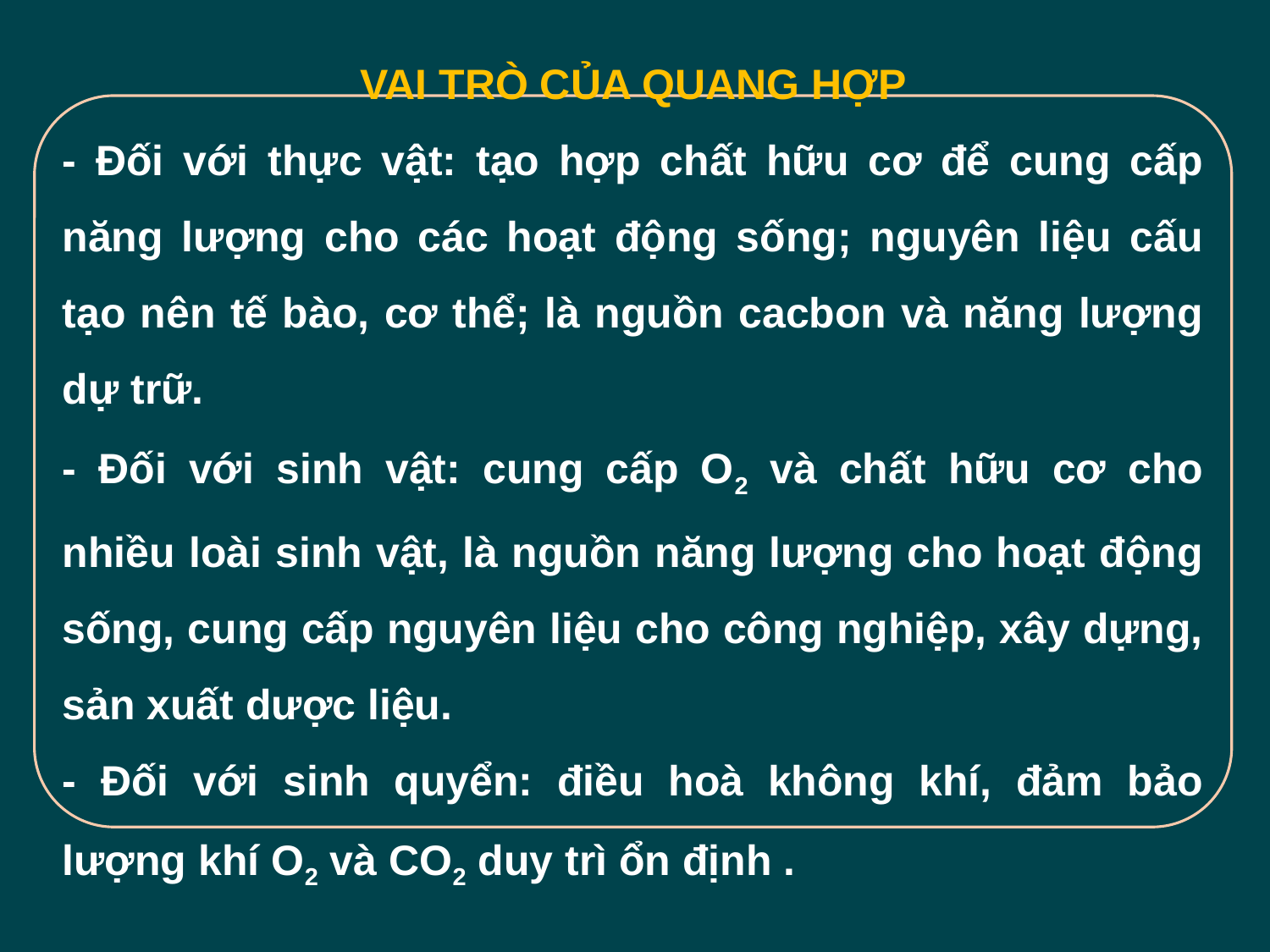

VAI TRÒ CỦA QUANG HỢP
- Đối với thực vật: tạo hợp chất hữu cơ để cung cấp năng lượng cho các hoạt động sống; nguyên liệu cấu tạo nên tế bào, cơ thể; là nguồn cacbon và năng lượng dự trữ.
- Đối với sinh vật: cung cấp O2 và chất hữu cơ cho nhiều loài sinh vật, là nguồn năng lượng cho hoạt động sống, cung cấp nguyên liệu cho công nghiệp, xây dựng, sản xuất dược liệu.
- Đối với sinh quyển: điều hoà không khí, đảm bảo lượng khí O2 và CO2 duy trì ổn định .